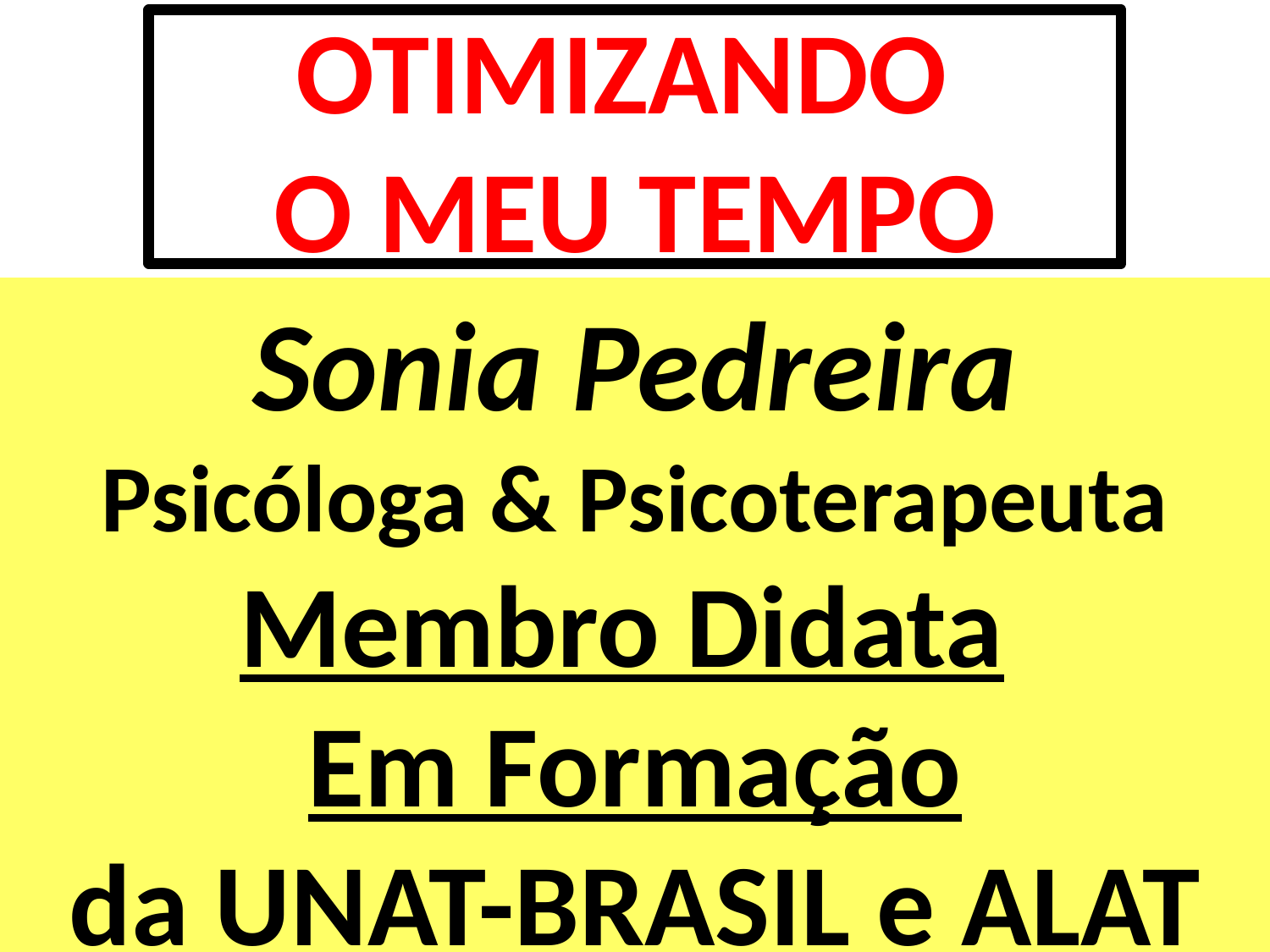

# OTIMIZANDO O MEU TEMPO
Sonia Pedreira
Psicóloga & Psicoterapeuta
Membro Didata
Em Formação
da UNAT-BRASIL e ALAT